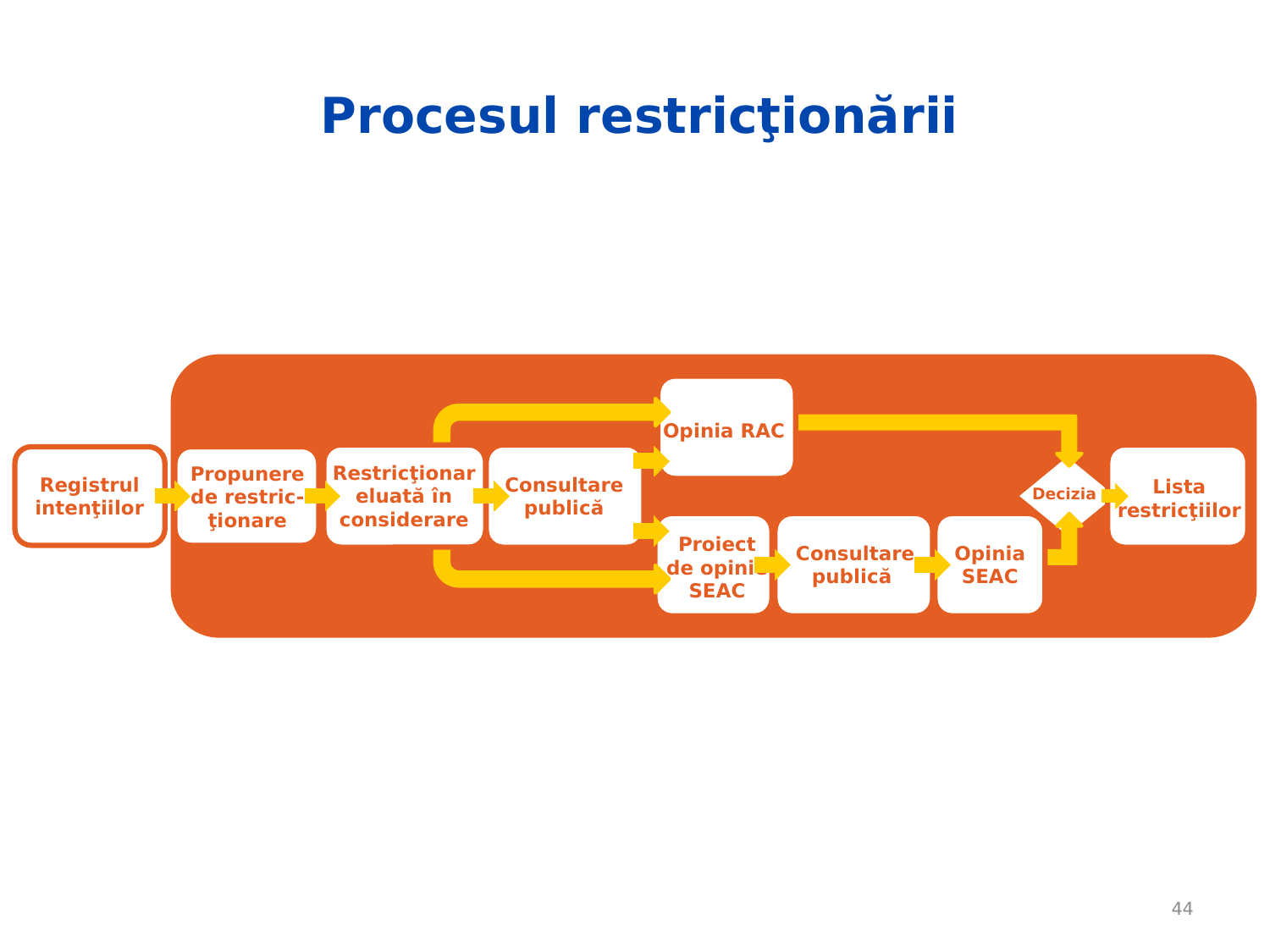

Procesul restricţionării

Opinia RAC

Restricţionareluată în considerare
Propunere
de restric-ţionare

Registrul intenţiilor
Consultare publică

Lista restricţiilor

Decizia

Proiect de opinie SEAC
Consultare publică
Opinia SEAC

44